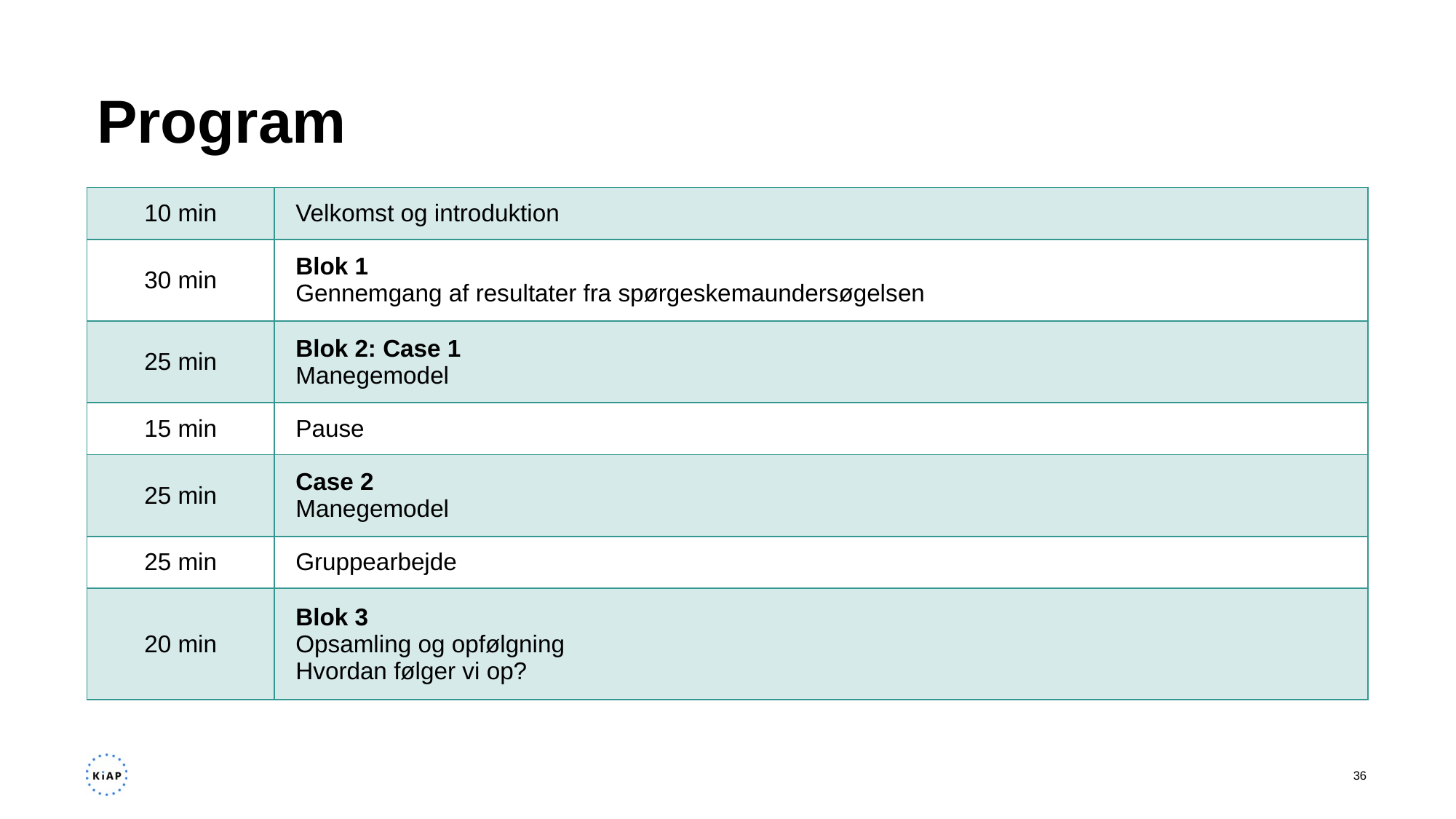

# Program
| 10 min | Velkomst og introduktion |
| --- | --- |
| 30 min | Blok 1 Gennemgang af resultater fra spørgeskemaundersøgelsen |
| 25 min | Blok 2: Case 1 Manegemodel |
| 15 min | Pause |
| 25 min | Case 2 Manegemodel |
| 25 min | Gruppearbejde |
| 20 min | Blok 3 Opsamling og opfølgning Hvordan følger vi op? |